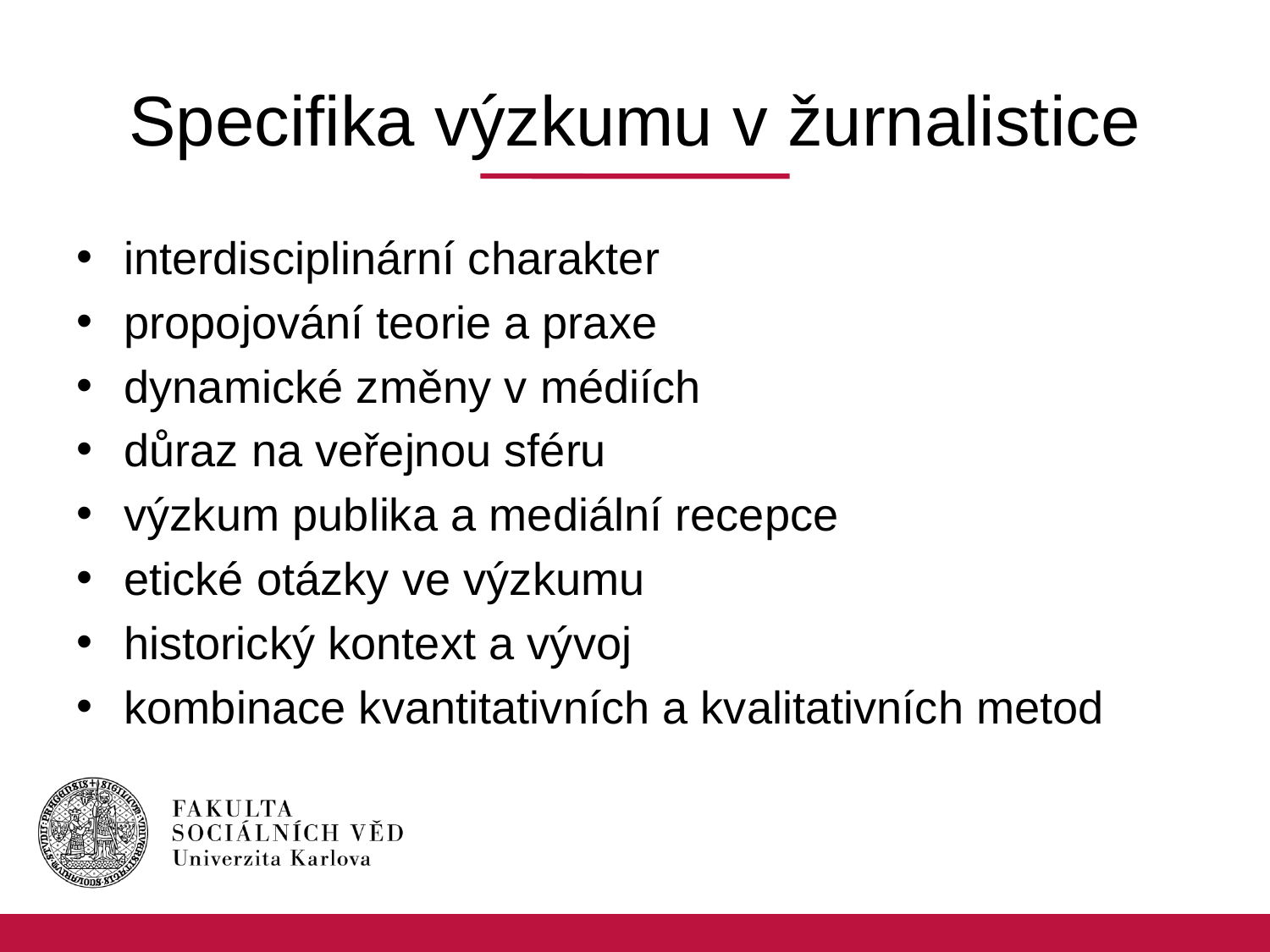

# Specifika výzkumu v žurnalistice
interdisciplinární charakter
propojování teorie a praxe
dynamické změny v médiích
důraz na veřejnou sféru
výzkum publika a mediální recepce
etické otázky ve výzkumu
historický kontext a vývoj
kombinace kvantitativních a kvalitativních metod